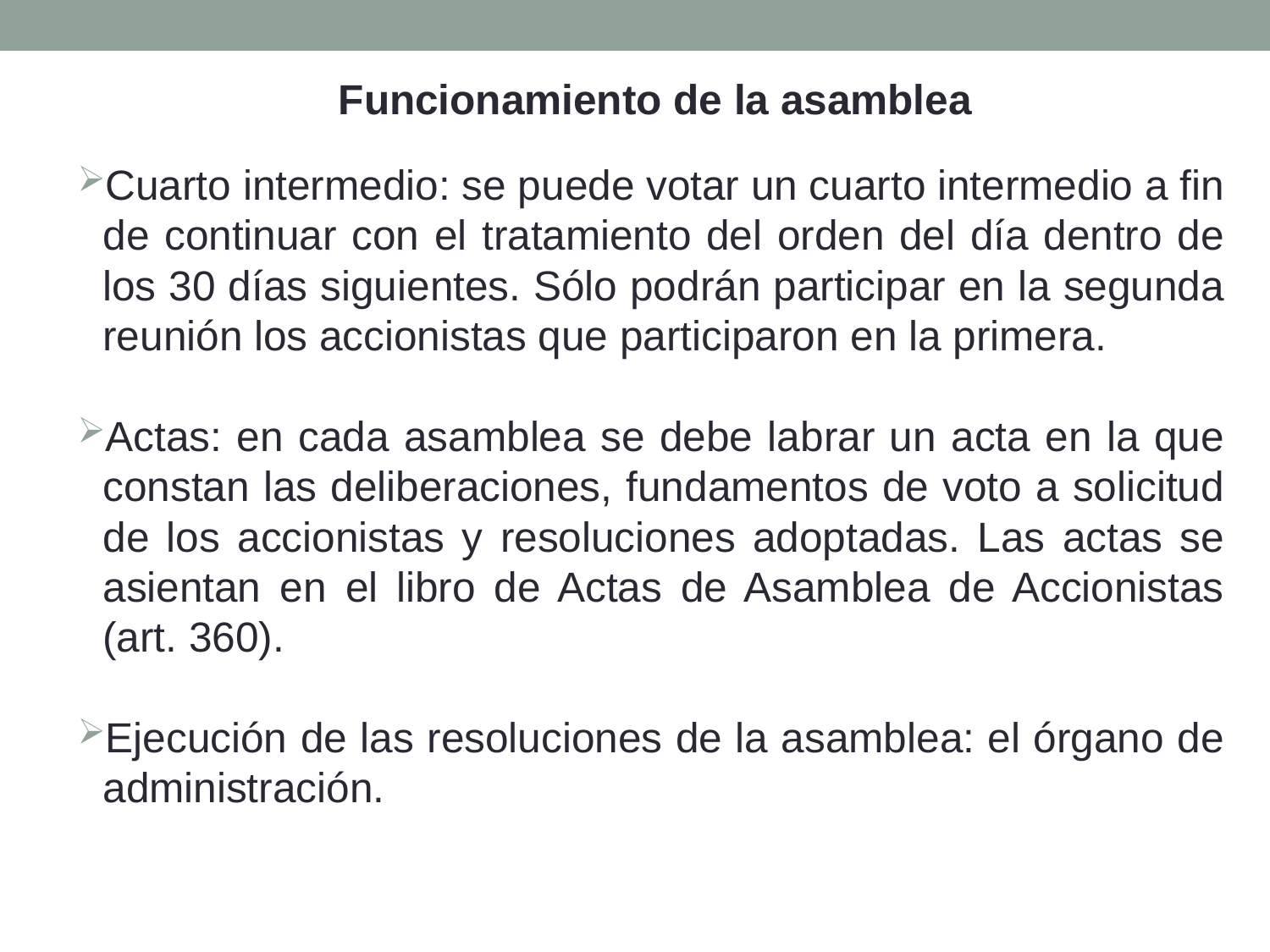

Funcionamiento de la asamblea

Cuarto intermedio: se puede votar un cuarto intermedio a fin de continuar con el tratamiento del orden del día dentro de los 30 días siguientes. Sólo podrán participar en la segunda reunión los accionistas que participaron en la primera.

Actas: en cada asamblea se debe labrar un acta en la que constan las deliberaciones, fundamentos de voto a solicitud de los accionistas y resoluciones adoptadas. Las actas se asientan en el libro de Actas de Asamblea de Accionistas (art. 360).

Ejecución de las resoluciones de la asamblea: el órgano de administración.